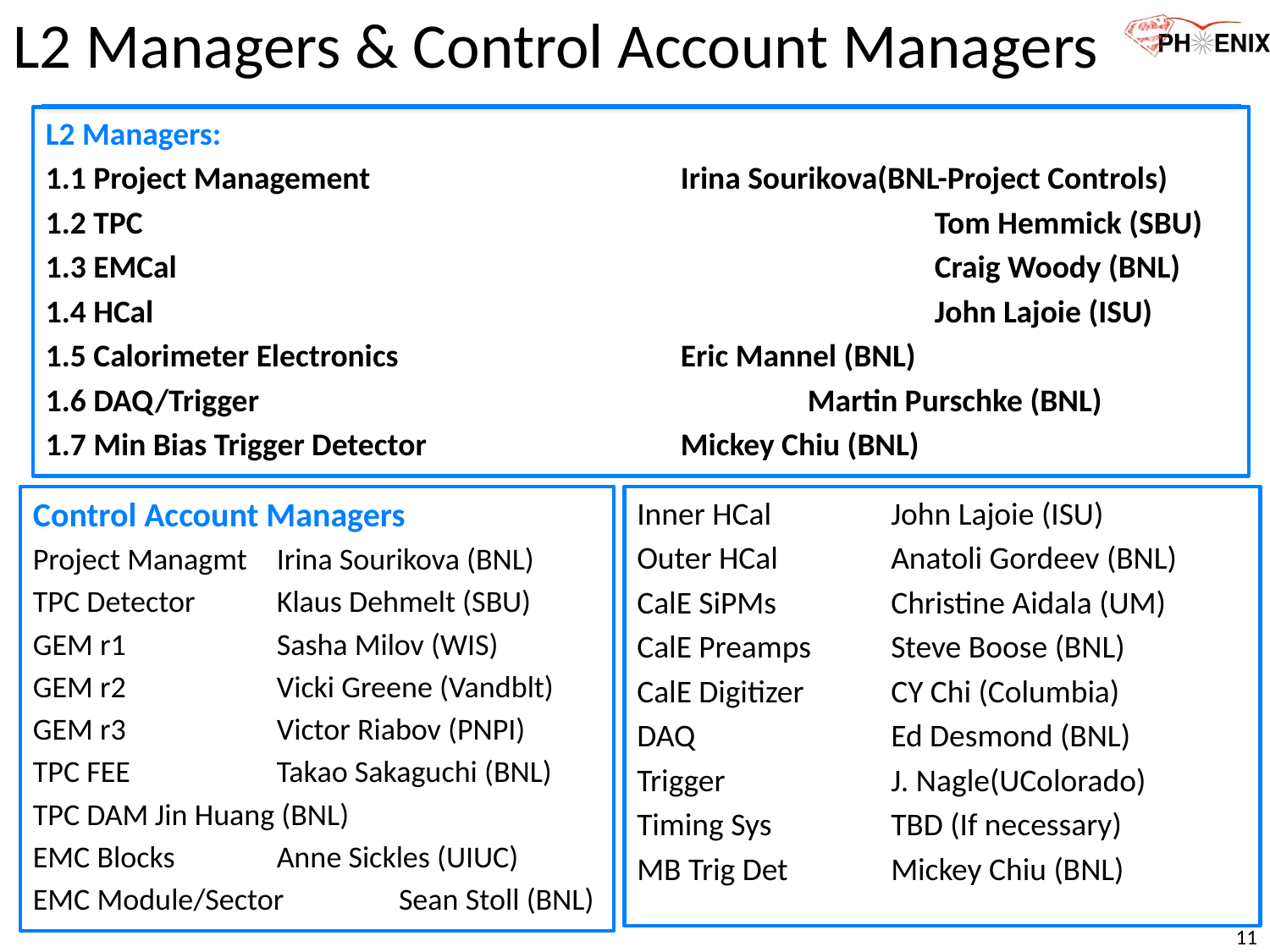

# L2 Managers & Control Account Managers
L2 Managers:
1.1 Project Management			Irina Sourikova(BNL-Project Controls)
1.2 TPC  							Tom Hemmick (SBU)
1.3 EMCal 						Craig Woody (BNL)
1.4 HCal							John Lajoie (ISU)
1.5 Calorimeter Electronics			Eric Mannel (BNL)
1.6 DAQ/Trigger					Martin Purschke (BNL)
1.7 Min Bias Trigger Detector		Mickey Chiu (BNL)

Control Account Managers
Project Managmt 	Irina Sourikova (BNL)
TPC Detector   	Klaus Dehmelt (SBU)
GEM r1	   	Sasha Milov (WIS)
GEM r2	   	Vicki Greene (Vandblt)
GEM r3	   	Victor Riabov (PNPI)
TPC FEE	   	Takao Sakaguchi (BNL)
TPC DAM		Jin Huang (BNL)
EMC Blocks	Anne Sickles (UIUC)
EMC Module/Sector 	Sean Stoll (BNL)

Inner HCal	John Lajoie (ISU)
Outer HCal	Anatoli Gordeev (BNL)
CalE SiPMs	Christine Aidala (UM)
CalE Preamps	Steve Boose (BNL)
CalE Digitizer	CY Chi (Columbia)
DAQ		Ed Desmond (BNL)
Trigger		J. Nagle(UColorado)
Timing Sys	TBD (If necessary)
MB Trig Det	Mickey Chiu (BNL)
11